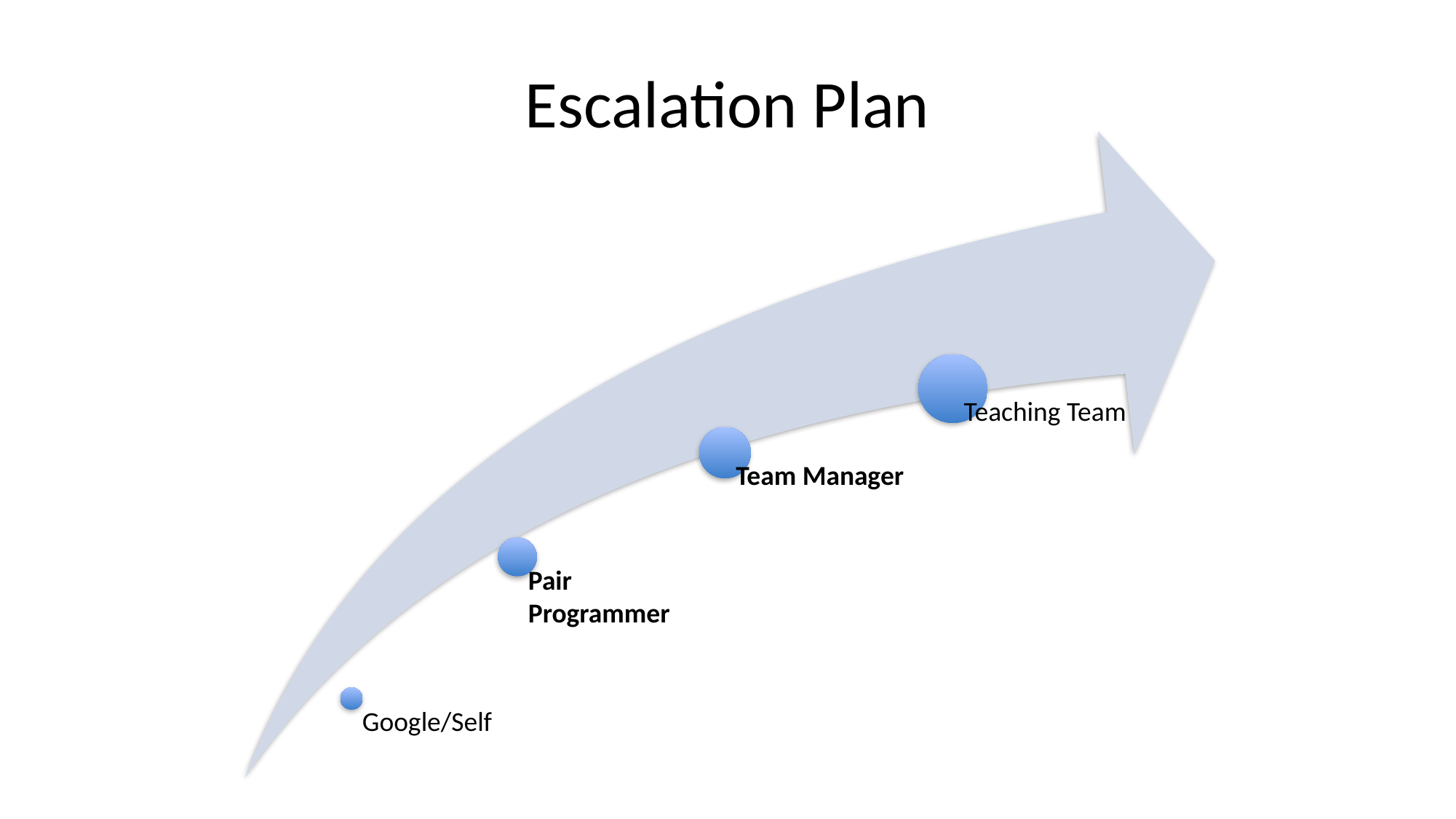

# Escalation Plan
Teaching Team
Team Manager
Pair Programmer
Google/Self